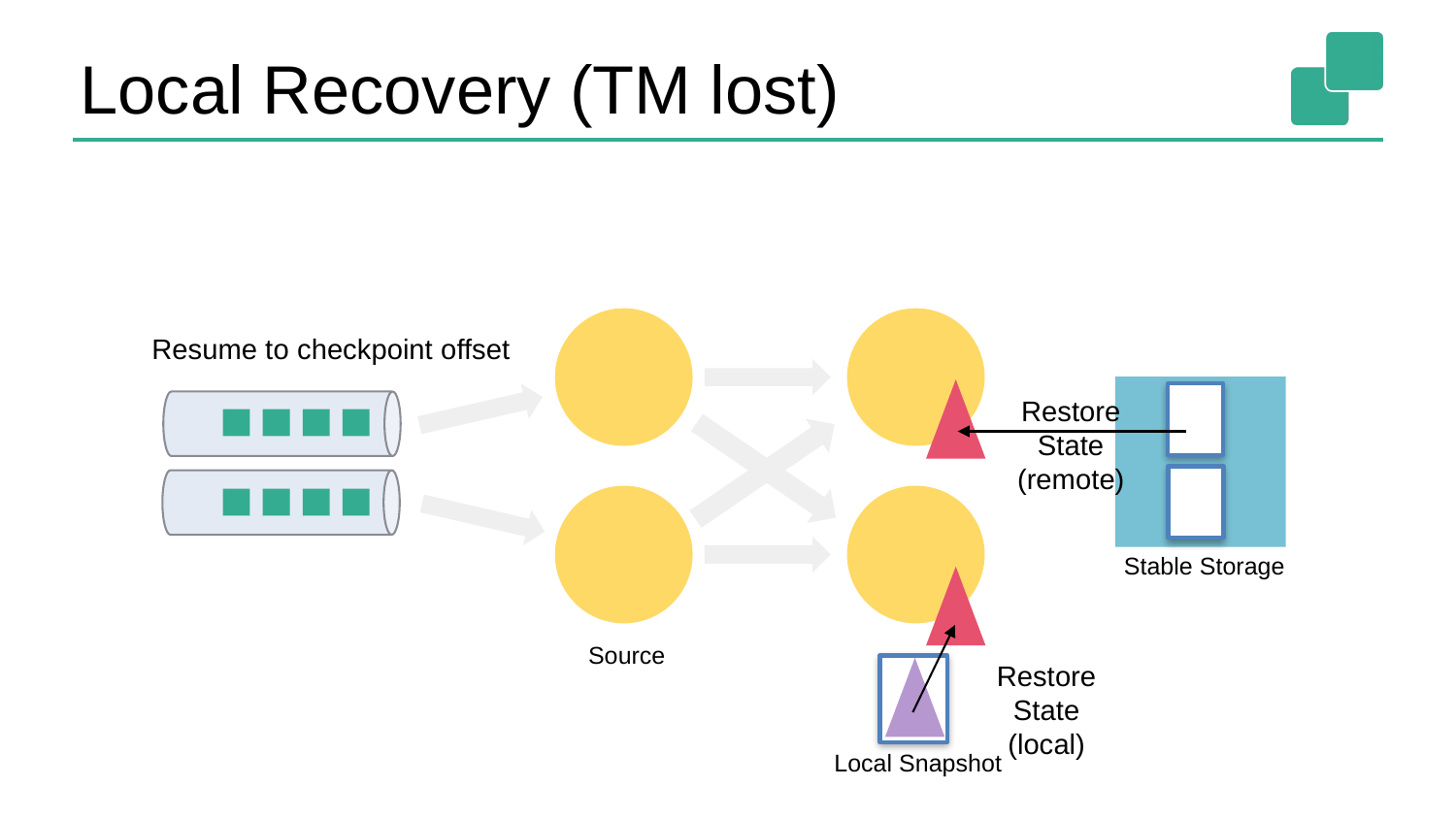

# Local Recovery (TM lost)

Resume to checkpoint offset

Restore State
(remote)

Stable Storage

Source
Restore State
(local)

Local Snapshot